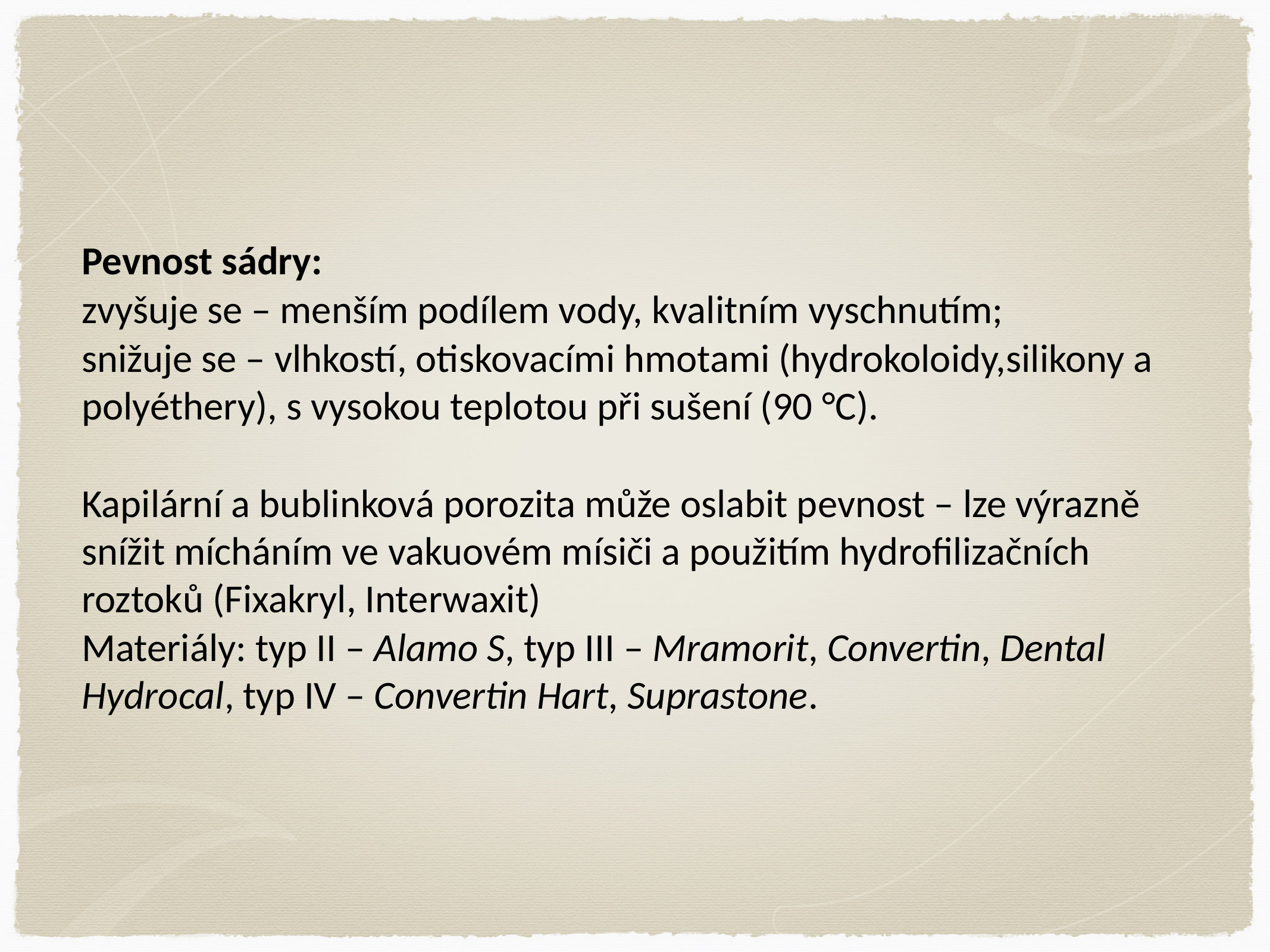

Pevnost sádry:
zvyšuje se – menším podílem vody, kvalitním vyschnutím;
snižuje se – vlhkostí, otiskovacími hmotami (hydrokoloidy,silikony a polyéthery), s vysokou teplotou při sušení (90 °C).

Kapilární a bublinková porozita může oslabit pevnost – lze výrazně snížit mícháním ve vakuovém mísiči a použitím hydrofilizačních roztoků (Fixakryl, Interwaxit)
Materiály: typ II – Alamo S, typ III – Mramorit, Convertin, Dental Hydrocal, typ IV – Convertin Hart, Suprastone.